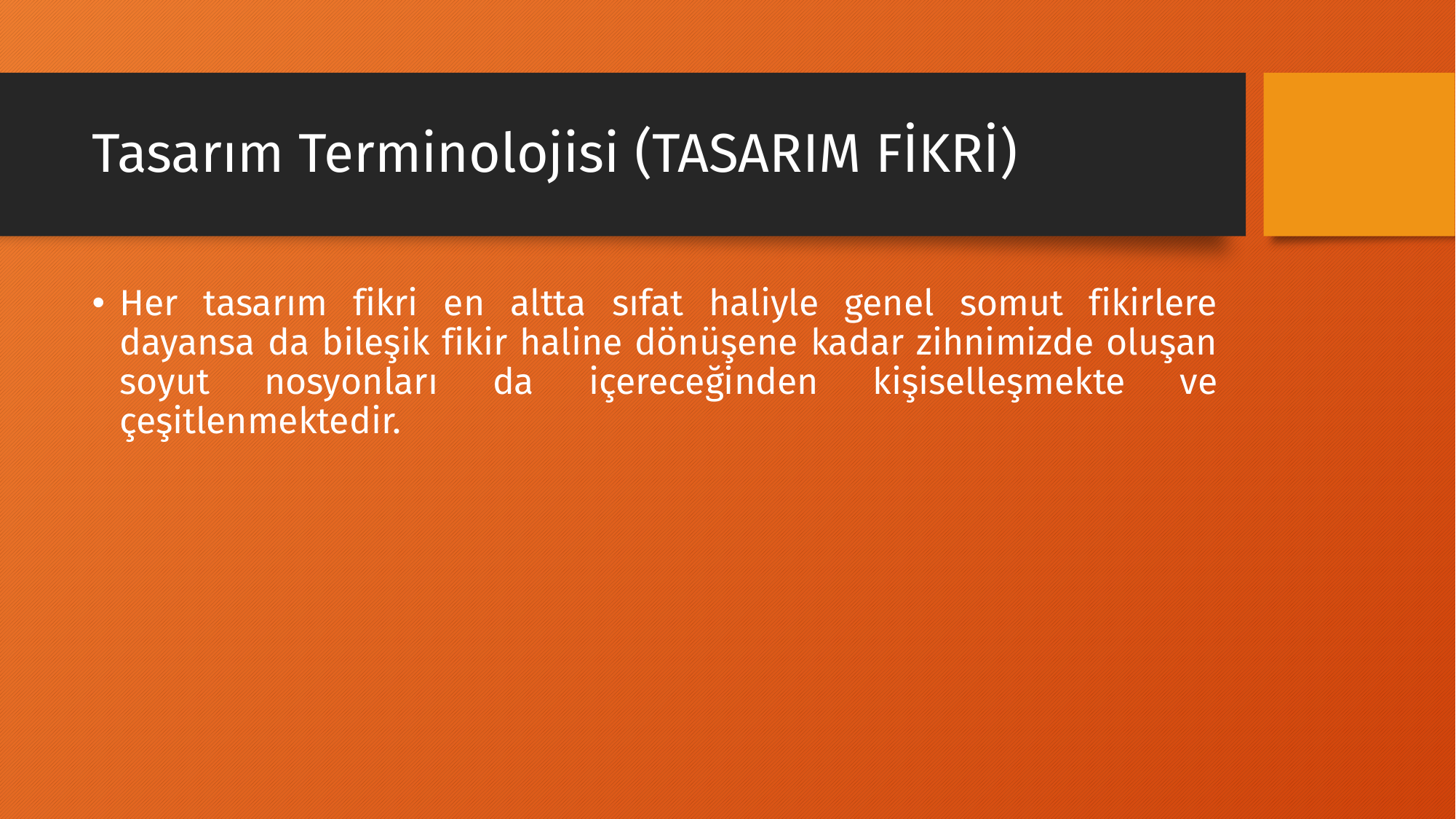

# Tasarım Terminolojisi (TASARIM FİKRİ)
Her tasarım fikri en altta sıfat haliyle genel somut fikirlere dayansa da bileşik fikir haline dönüşene kadar zihnimizde oluşan soyut nosyonları da içereceğinden kişiselleşmekte ve çeşitlenmektedir.